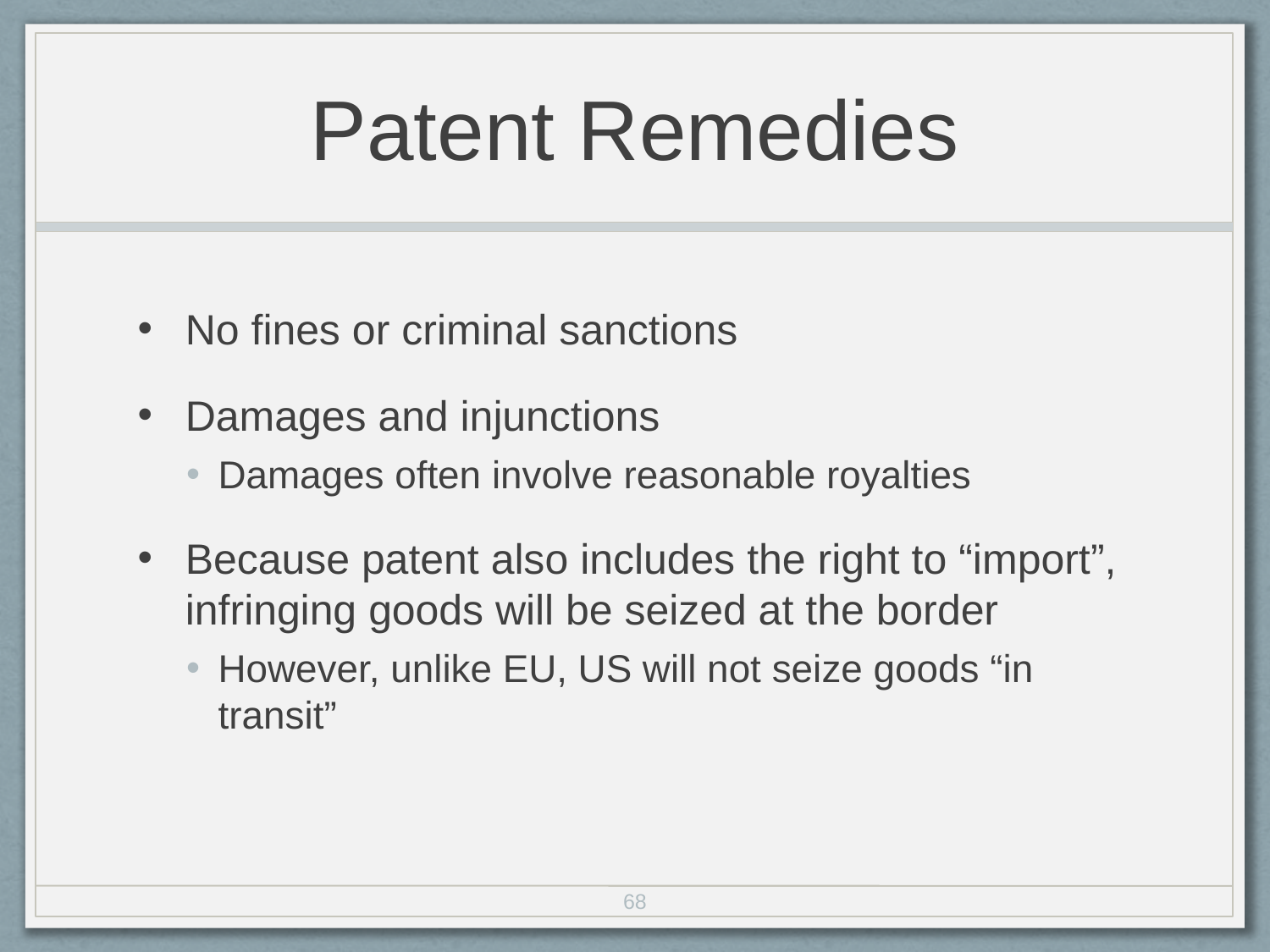

# Patent Remedies
No fines or criminal sanctions
Damages and injunctions
Damages often involve reasonable royalties
Because patent also includes the right to “import”, infringing goods will be seized at the border
However, unlike EU, US will not seize goods “in transit”
68